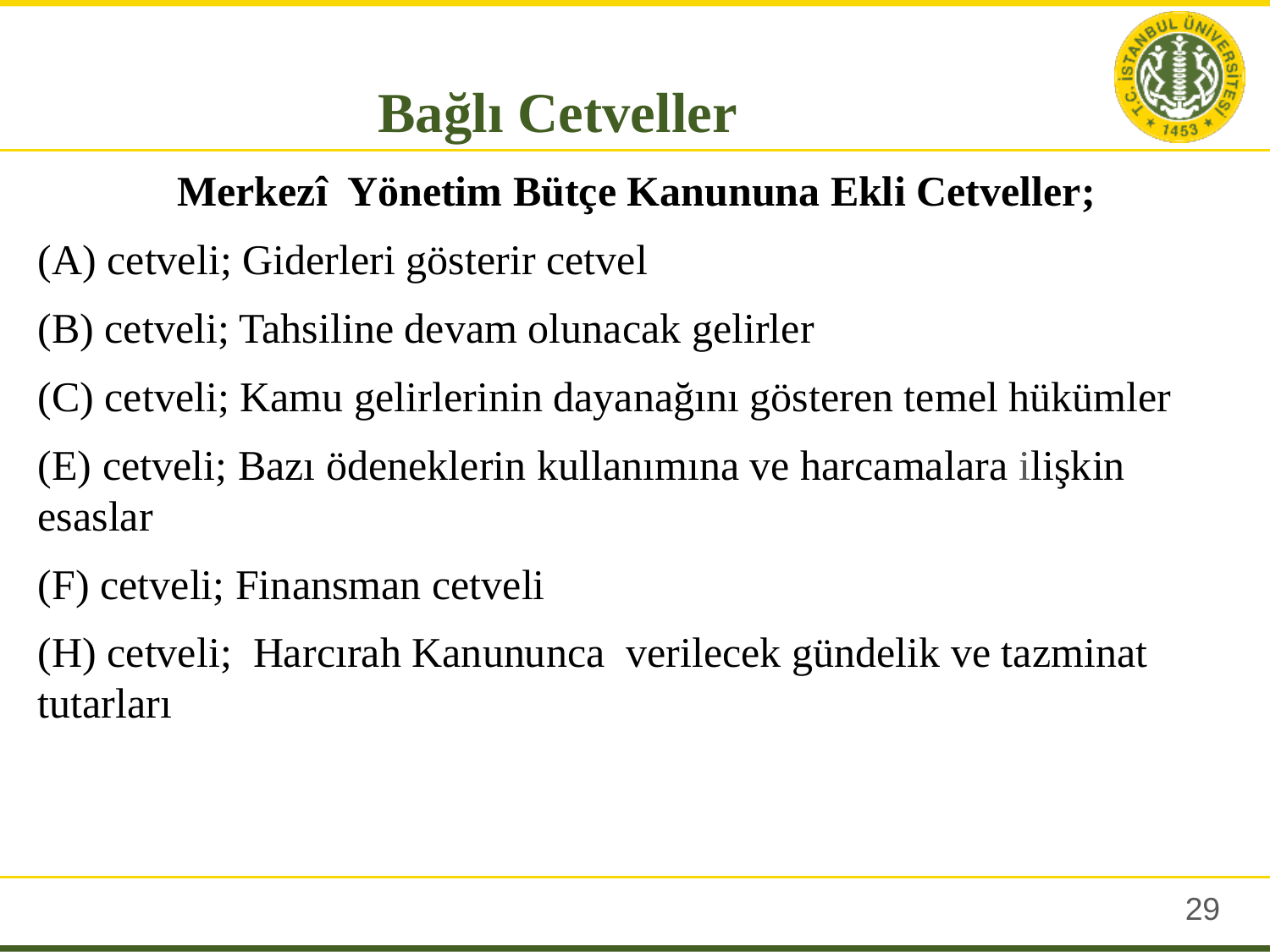

Bağlı Cetveller
Merkezî  Yönetim Bütçe Kanununa Ekli Cetveller;
(A) cetveli; Giderleri gösterir cetvel
(B) cetveli; Tahsiline devam olunacak gelirler
(C) cetveli; Kamu gelirlerinin dayanağını gösteren temel hükümler
(E) cetveli; Bazı ödeneklerin kullanımına ve harcamalara ilişkin esaslar
(F) cetveli; Finansman cetveli
(H) cetveli;  Harcırah Kanununca  verilecek gündelik ve tazminat tutarları

29